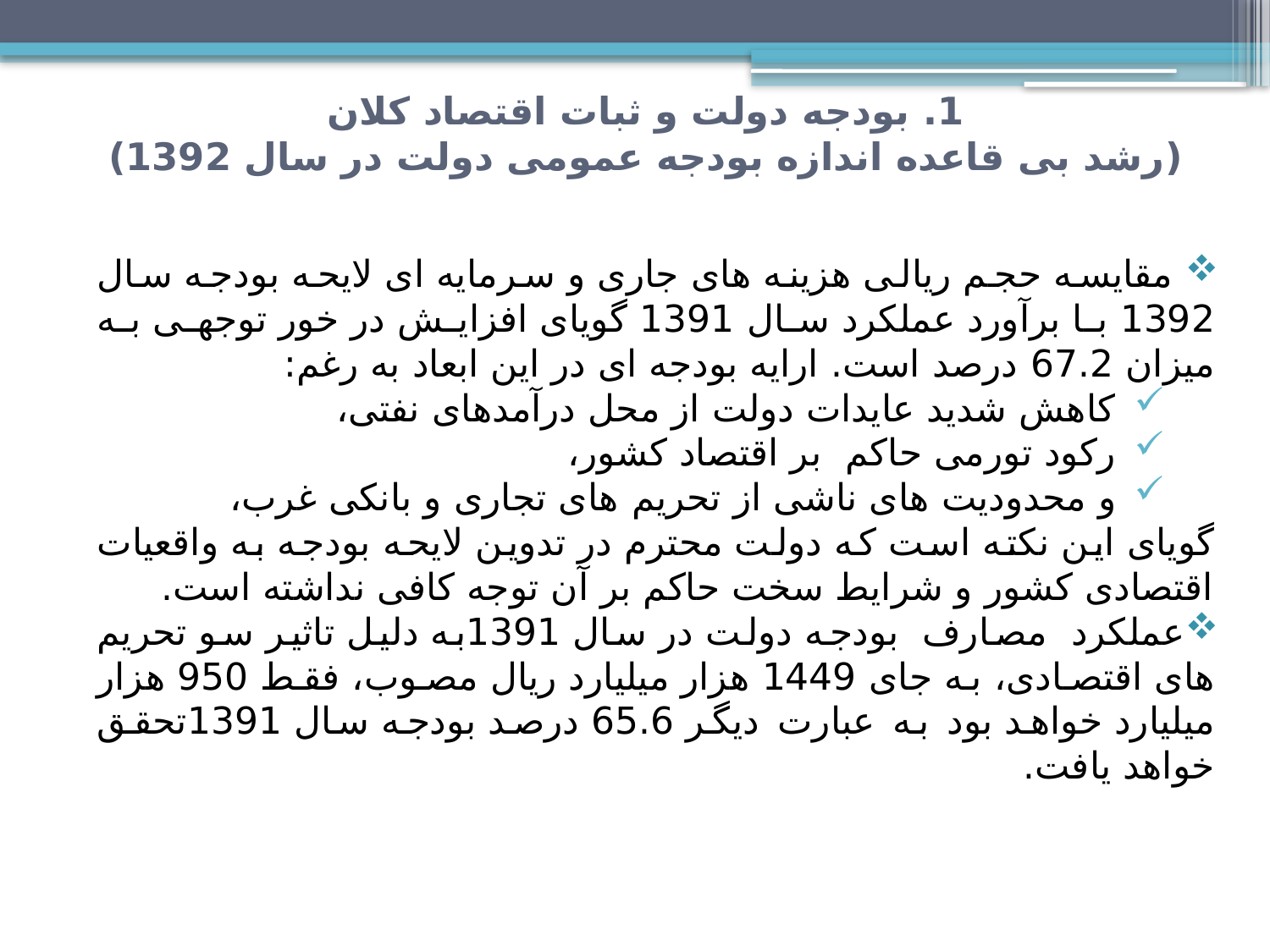

1. بودجه دولت و ثبات اقتصاد کلان
(رشد بی قاعده اندازه بودجه عمومی دولت در سال 1392)
 مقایسه حجم ریالی هزینه های جاری و سرمایه ای لایحه بودجه سال 1392 با برآورد عملکرد سال 1391 گویای افزایش در خور توجهی به میزان 67.2 درصد است. ارایه بودجه ای در این ابعاد به رغم:
کاهش شدید عایدات دولت از محل درآمدهای نفتی،
رکود تورمی حاکم  بر اقتصاد کشور،
و محدودیت های ناشی از تحریم های تجاری و بانکی غرب،
گویای این نکته است که دولت محترم در تدوین لایحه بودجه به واقعیات اقتصادی کشور و شرایط سخت حاکم بر آن توجه کافی نداشته است.
عملکرد  مصارف  بودجه دولت در سال 1391به دلیل تاثیر سو تحریم های اقتصادی، به جای 1449 هزار میلیارد ریال مصوب، فقط 950 هزار میلیارد خواهد بود به عبارت دیگر 65.6 درصد بودجه سال 1391تحقق خواهد یافت.